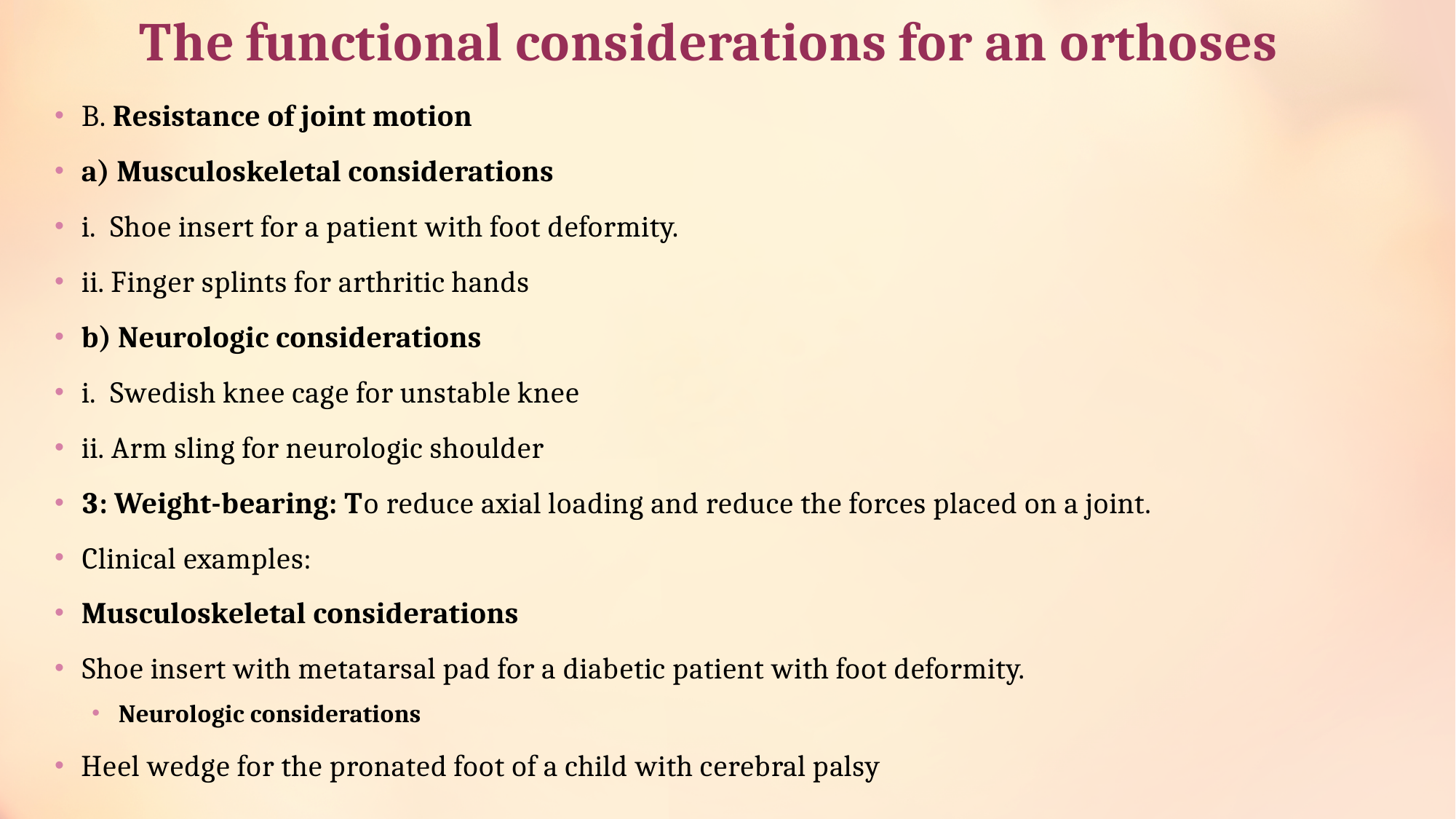

# The functional considerations for an orthoses
B. Resistance of joint motion
a) Musculoskeletal considerations
i.  Shoe insert for a patient with foot deformity.
ii. Finger splints for arthritic hands
b) Neurologic considerations
i.  Swedish knee cage for unstable knee
ii. Arm sling for neurologic shoulder
3: Weight-bearing: To reduce axial loading and reduce the forces placed on a joint.
Clinical examples:
Musculoskeletal considerations
Shoe insert with metatarsal pad for a diabetic patient with foot deformity.
Neurologic considerations
Heel wedge for the pronated foot of a child with cerebral palsy